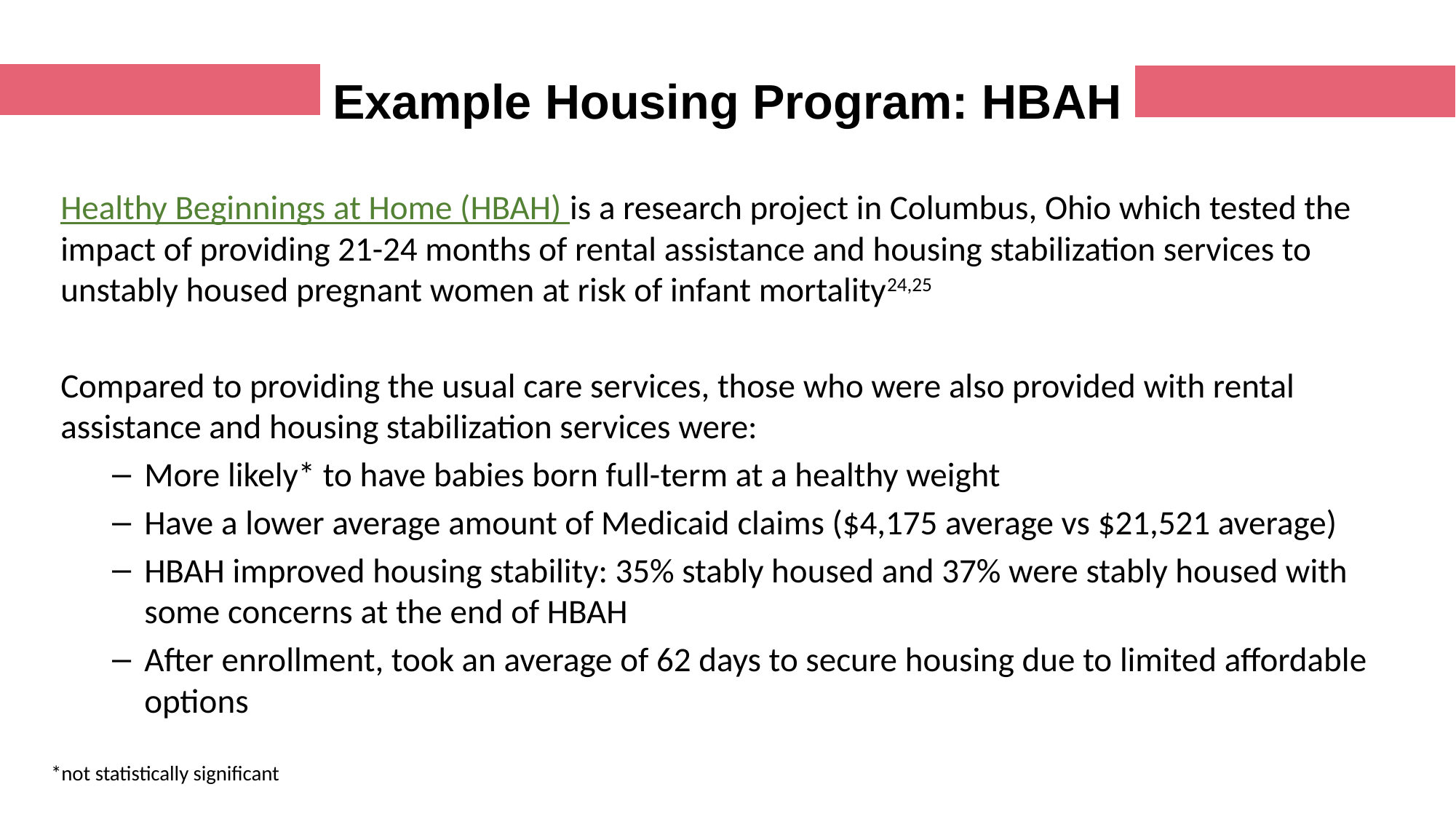

Example Housing Program: HBAH

Healthy Beginnings at Home (HBAH) is a research project in Columbus, Ohio which tested the impact of providing 21-24 months of rental assistance and housing stabilization services to unstably housed pregnant women at risk of infant mortality24,25

Compared to providing the usual care services, those who were also provided with rental assistance and housing stabilization services were:
More likely* to have babies born full-term at a healthy weight
Have a lower average amount of Medicaid claims ($4,175 average vs $21,521 average)
HBAH improved housing stability: 35% stably housed and 37% were stably housed with some concerns at the end of HBAH
After enrollment, took an average of 62 days to secure housing due to limited affordable options

*not statistically significant